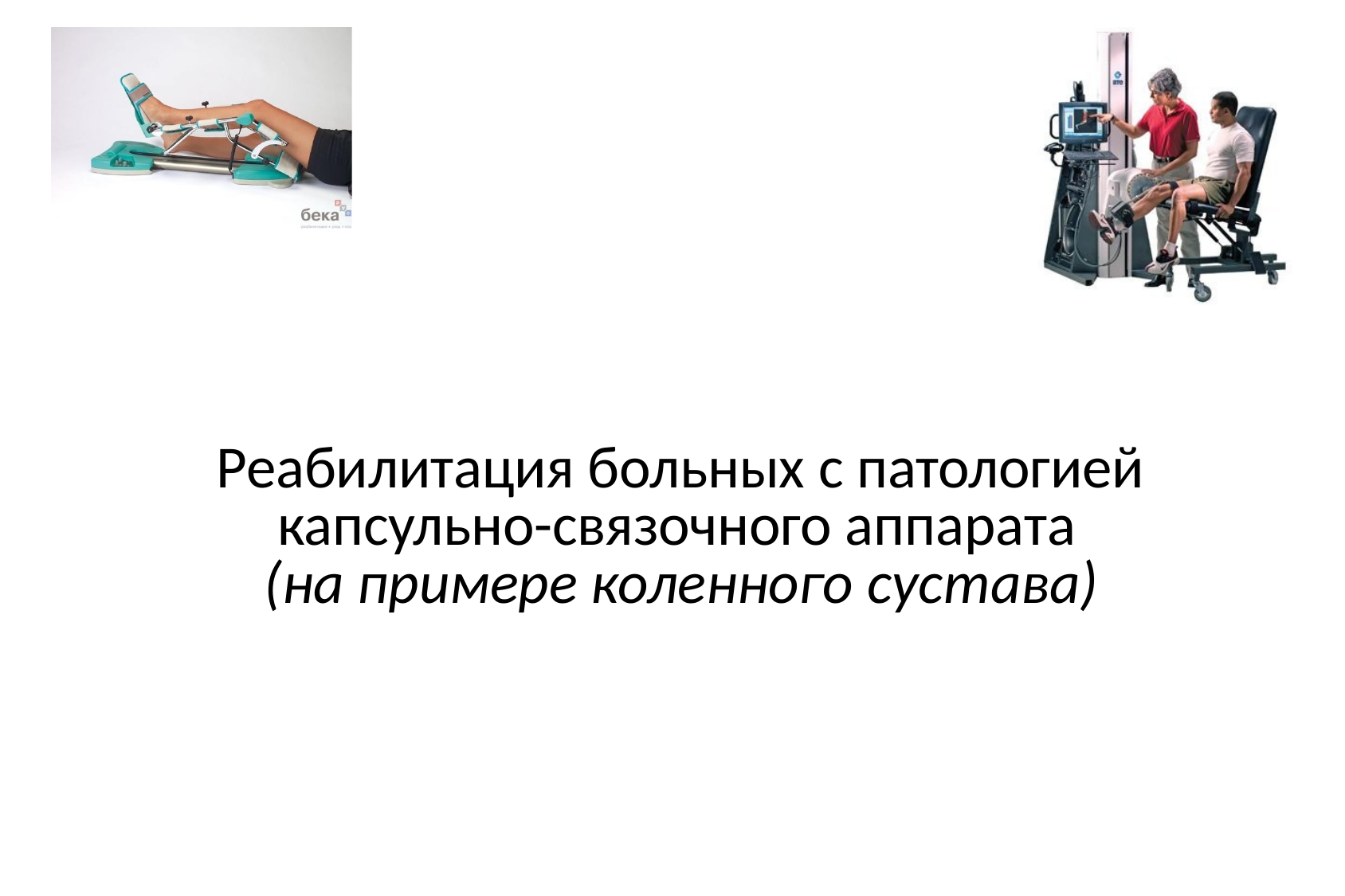

# Реабилитация больных с патологией  капсульно-связочного аппарата  (на примере коленного сустава)